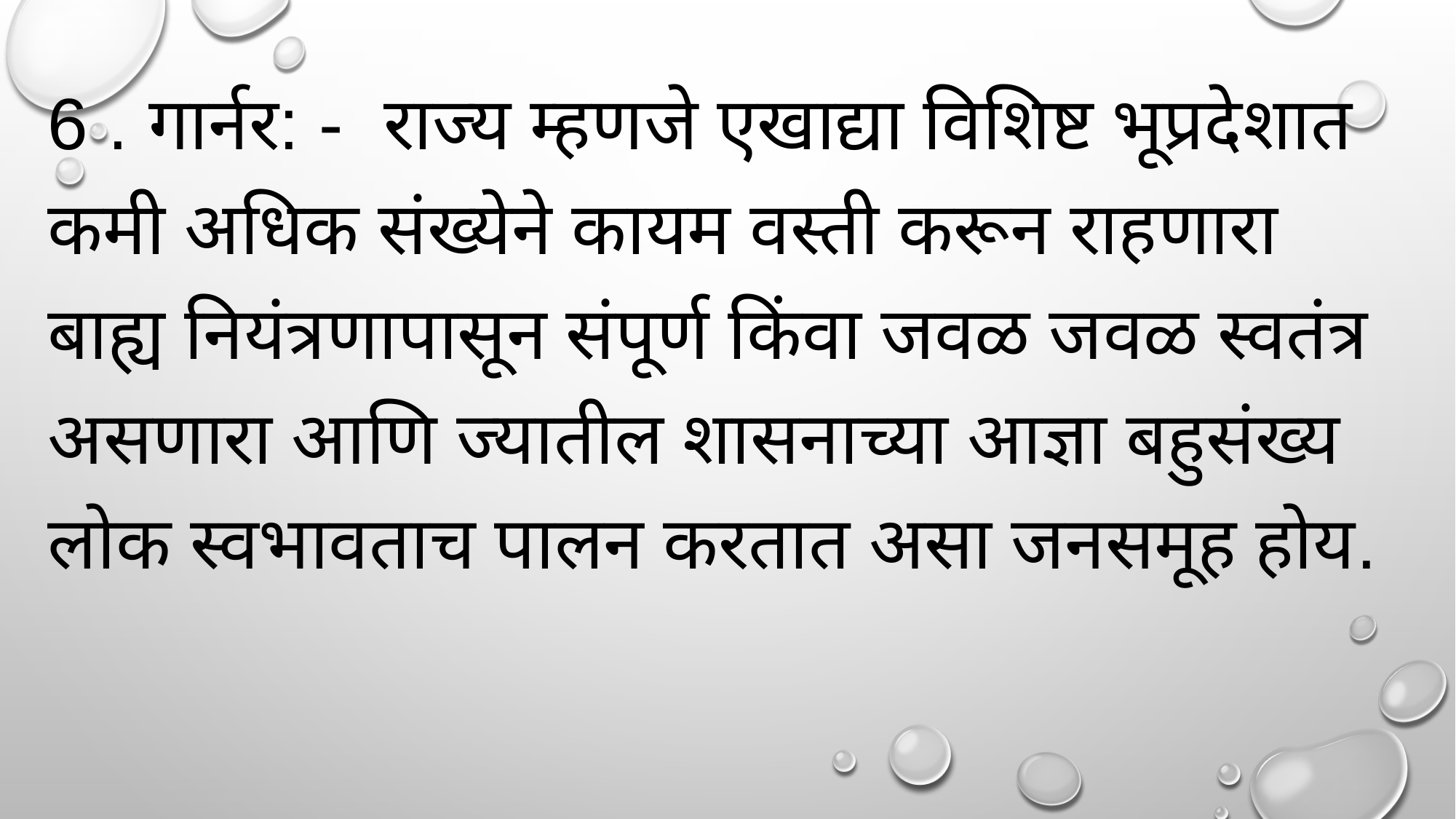

6 . गार्नर: -  राज्य म्हणजे एखाद्या विशिष्ट भूप्रदेशात कमी अधिक संख्येने कायम वस्ती करून राहणारा बाह्य नियंत्रणापासून संपूर्ण किंवा जवळ जवळ स्वतंत्र असणारा आणि ज्यातील शासनाच्या आज्ञा बहुसंख्य लोक स्वभावताच पालन करतात असा जनसमूह होय.